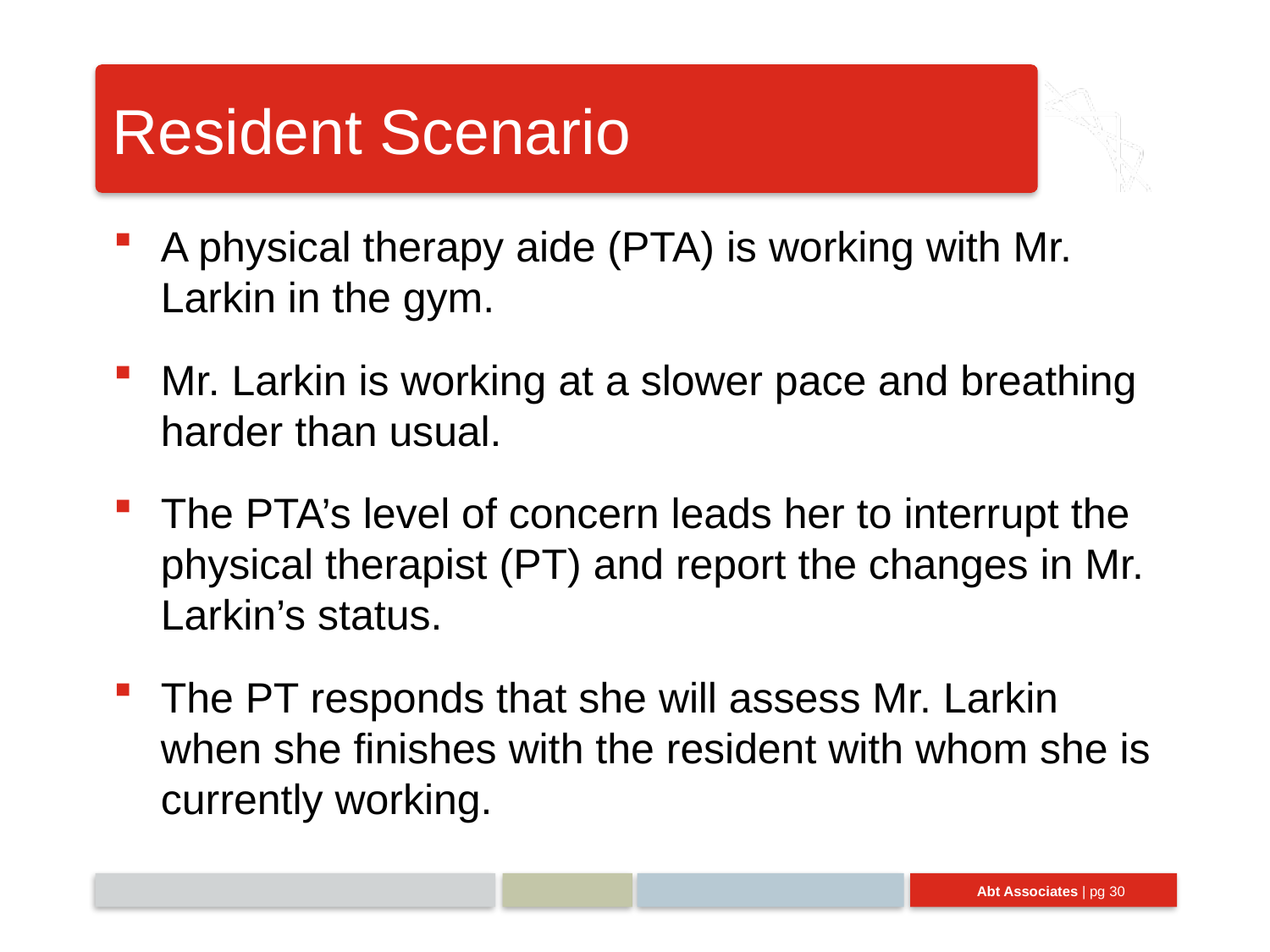

# Resident Scenario
A physical therapy aide (PTA) is working with Mr. Larkin in the gym.
Mr. Larkin is working at a slower pace and breathing harder than usual.
The PTA’s level of concern leads her to interrupt the physical therapist (PT) and report the changes in Mr. Larkin’s status.
The PT responds that she will assess Mr. Larkin when she finishes with the resident with whom she is currently working.